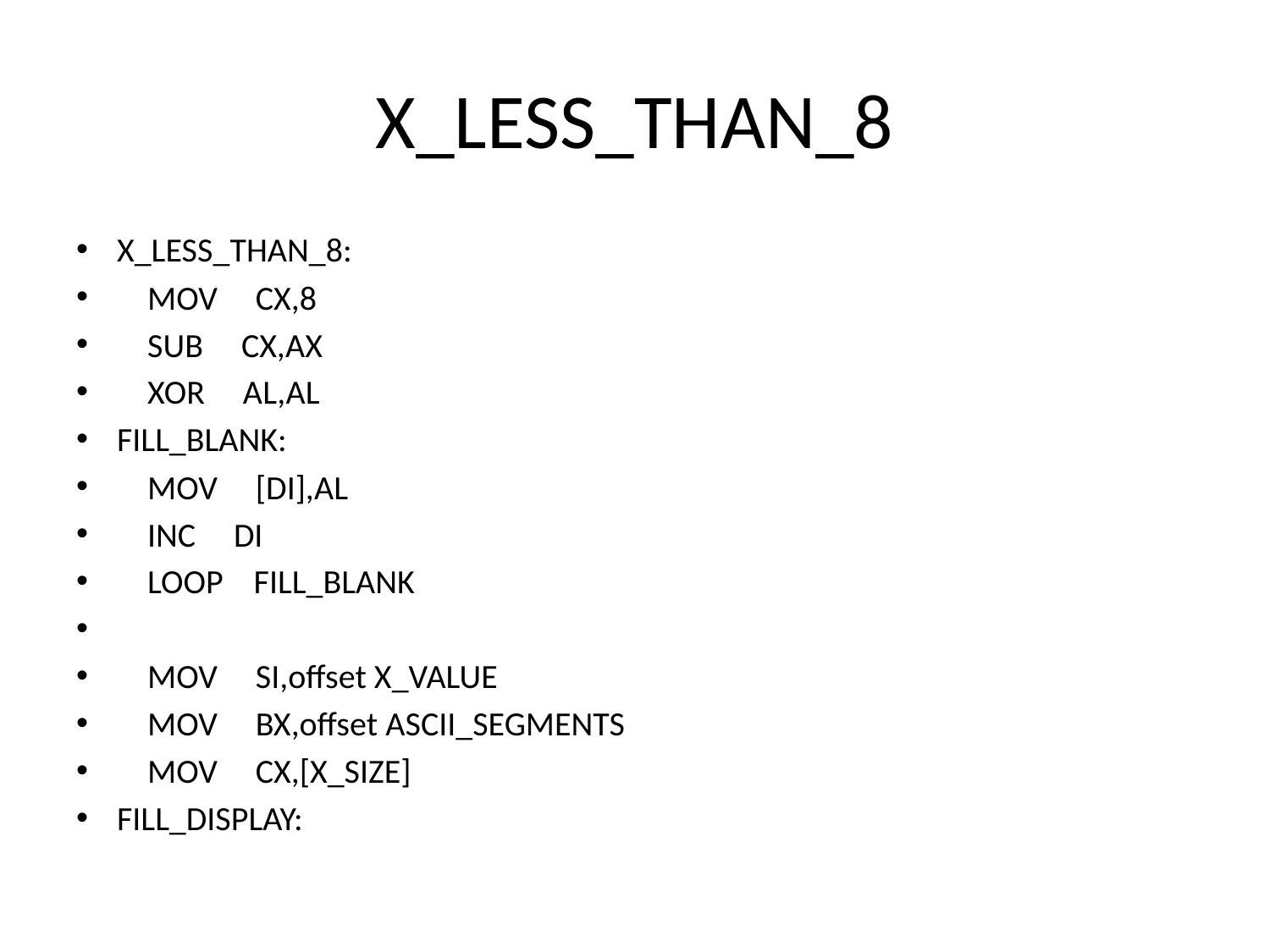

# X_LESS_THAN_8
X_LESS_THAN_8:
    MOV     CX,8
    SUB     CX,AX
    XOR     AL,AL
FILL_BLANK:
    MOV     [DI],AL
    INC     DI
    LOOP    FILL_BLANK

    MOV     SI,offset X_VALUE
    MOV     BX,offset ASCII_SEGMENTS
    MOV     CX,[X_SIZE]
FILL_DISPLAY: